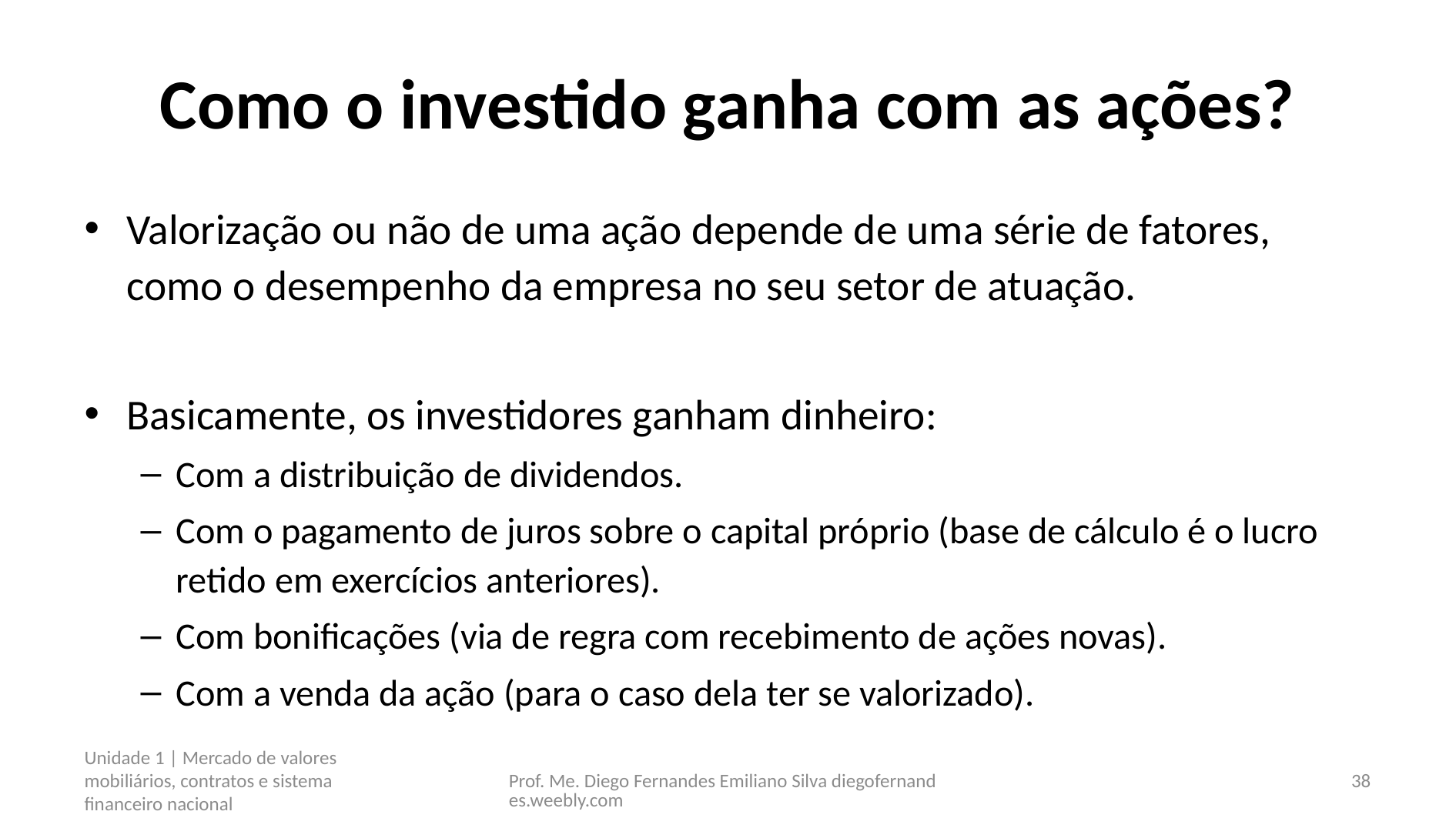

# Como o investido ganha com as ações?
Valorização ou não de uma ação depende de uma série de fatores, como o desempenho da empresa no seu setor de atuação.

Basicamente, os investidores ganham dinheiro:
Com a distribuição de dividendos.
Com o pagamento de juros sobre o capital próprio (base de cálculo é o lucro retido em exercícios anteriores).
Com bonificações (via de regra com recebimento de ações novas).
Com a venda da ação (para o caso dela ter se valorizado).

Unidade 1 | Mercado de valores mobiliários, contratos e sistema financeiro nacional
Prof. Me. Diego Fernandes Emiliano Silva diegofernandes.weebly.com
38